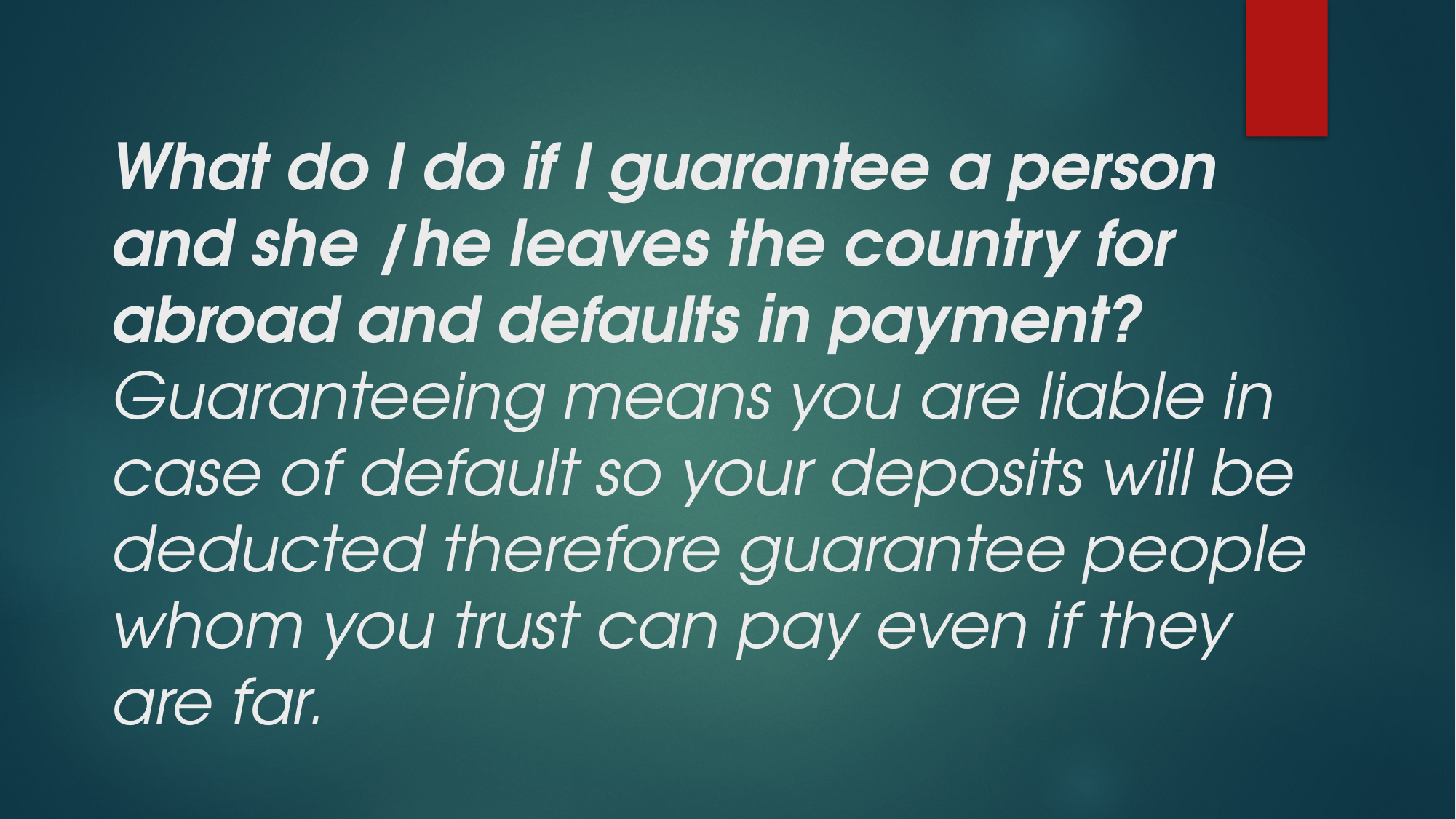

# What do I do if I guarantee a person and she /he leaves the country for abroad and defaults in payment? Guaranteeing means you are liable in case of default so your deposits will be deducted therefore guarantee people whom you trust can pay even if they are far.